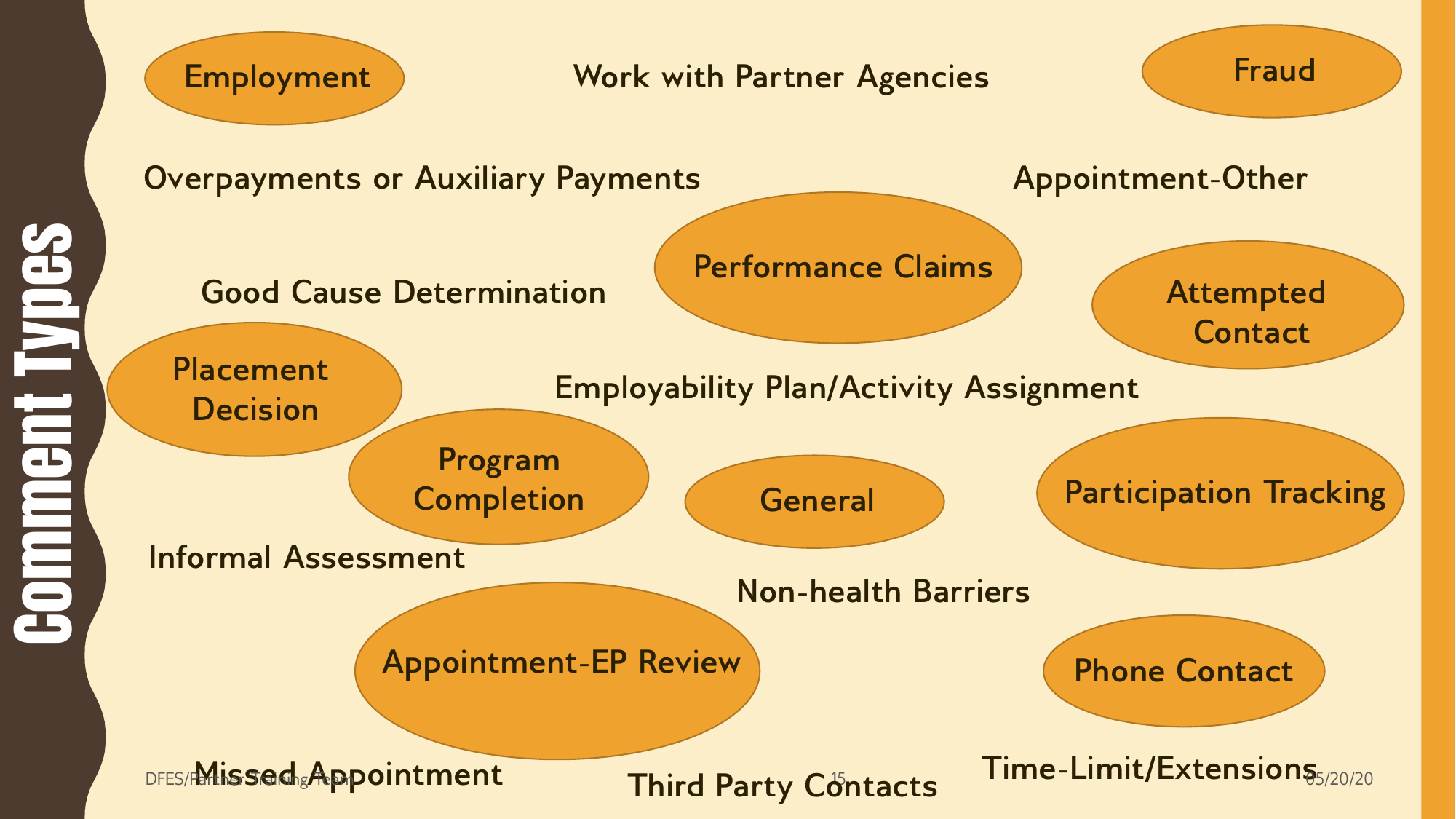

Fraud

Employment
Work with Partner Agencies
Overpayments or Auxiliary Payments
Appointment-Other

Performance Claims

Attempted
Contact
Good Cause Determination

Placement
Decision
Comment Types
Employability Plan/Activity Assignment

Program
 Completion

Participation Tracking

General
Informal Assessment
Non-health Barriers

Appointment-EP Review

Phone Contact
Time-Limit/Extensions
Missed Appointment
DFES/Partner Training Team
15
05/20/20
Third Party Contacts